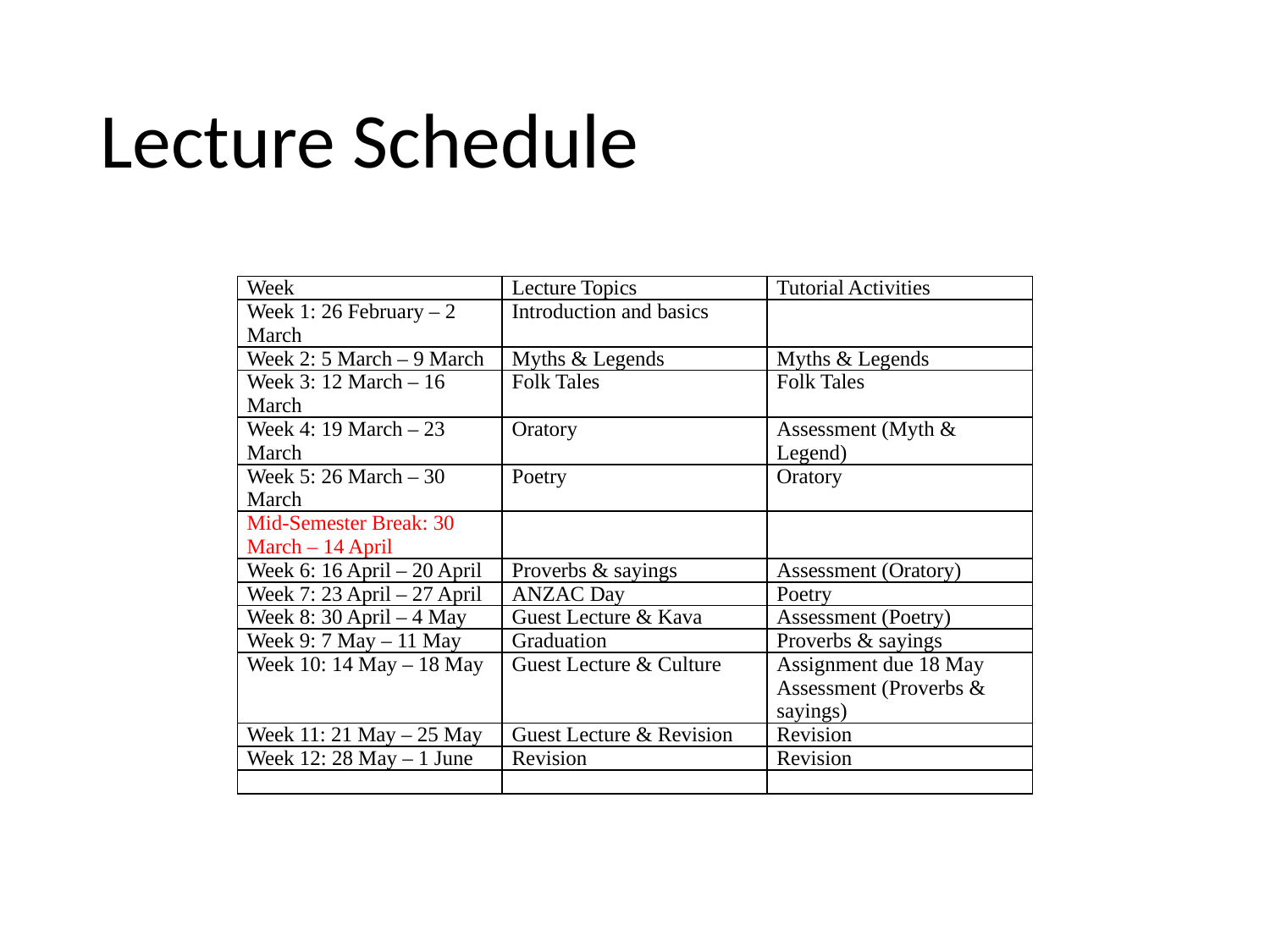

# Lecture Schedule
| Week | Lecture Topics | Tutorial Activities |
| --- | --- | --- |
| Week 1: 26 February – 2 March | Introduction and basics |  |
| Week 2: 5 March – 9 March | Myths & Legends | Myths & Legends |
| Week 3: 12 March – 16 March | Folk Tales | Folk Tales |
| Week 4: 19 March – 23 March | Oratory | Assessment (Myth & Legend) |
| Week 5: 26 March – 30 March | Poetry | Oratory |
| Mid-Semester Break: 30 March – 14 April |  |  |
| Week 6: 16 April – 20 April | Proverbs & sayings | Assessment (Oratory) |
| Week 7: 23 April – 27 April | ANZAC Day | Poetry |
| Week 8: 30 April – 4 May | Guest Lecture & Kava | Assessment (Poetry) |
| Week 9: 7 May – 11 May | Graduation | Proverbs & sayings |
| Week 10: 14 May – 18 May | Guest Lecture & Culture | Assignment due 18 May Assessment (Proverbs & sayings) |
| Week 11: 21 May – 25 May | Guest Lecture & Revision | Revision |
| Week 12: 28 May – 1 June | Revision | Revision |
|  |  |  |